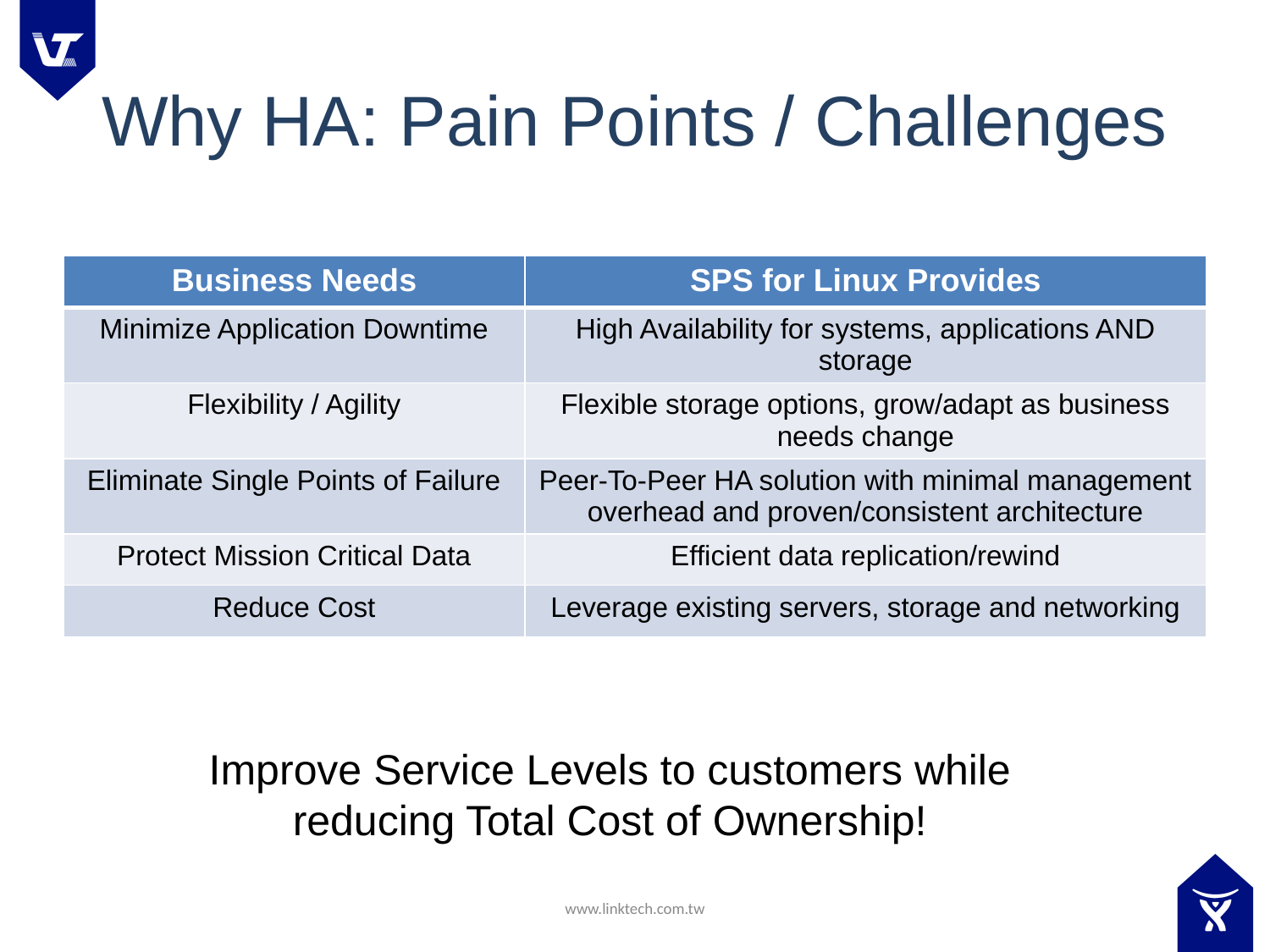

# Why HA: Pain Points / Challenges
| Business Needs | SPS for Linux Provides |
| --- | --- |
| Minimize Application Downtime | High Availability for systems, applications AND storage |
| Flexibility / Agility | Flexible storage options, grow/adapt as business needs change |
| Eliminate Single Points of Failure | Peer-To-Peer HA solution with minimal management overhead and proven/consistent architecture |
| Protect Mission Critical Data | Efficient data replication/rewind |
| Reduce Cost | Leverage existing servers, storage and networking |
Improve Service Levels to customers while reducing Total Cost of Ownership!
www.linktech.com.tw